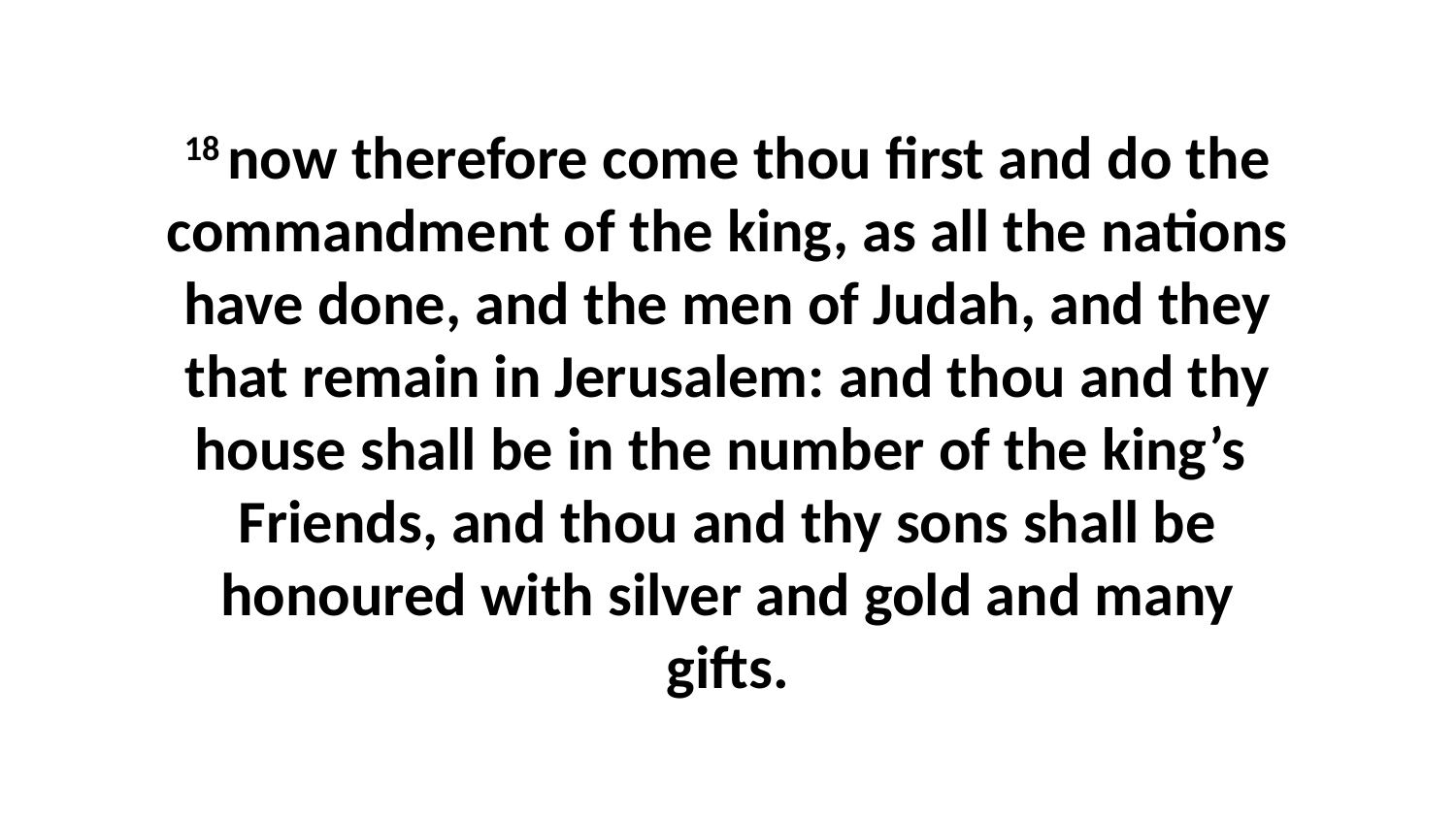

18 now therefore come thou first and do the commandment of the king, as all the nations have done, and the men of Judah, and they that remain in Jerusalem: and thou and thy house shall be in the number of the king’s  Friends, and thou and thy sons shall be honoured with silver and gold and many gifts.